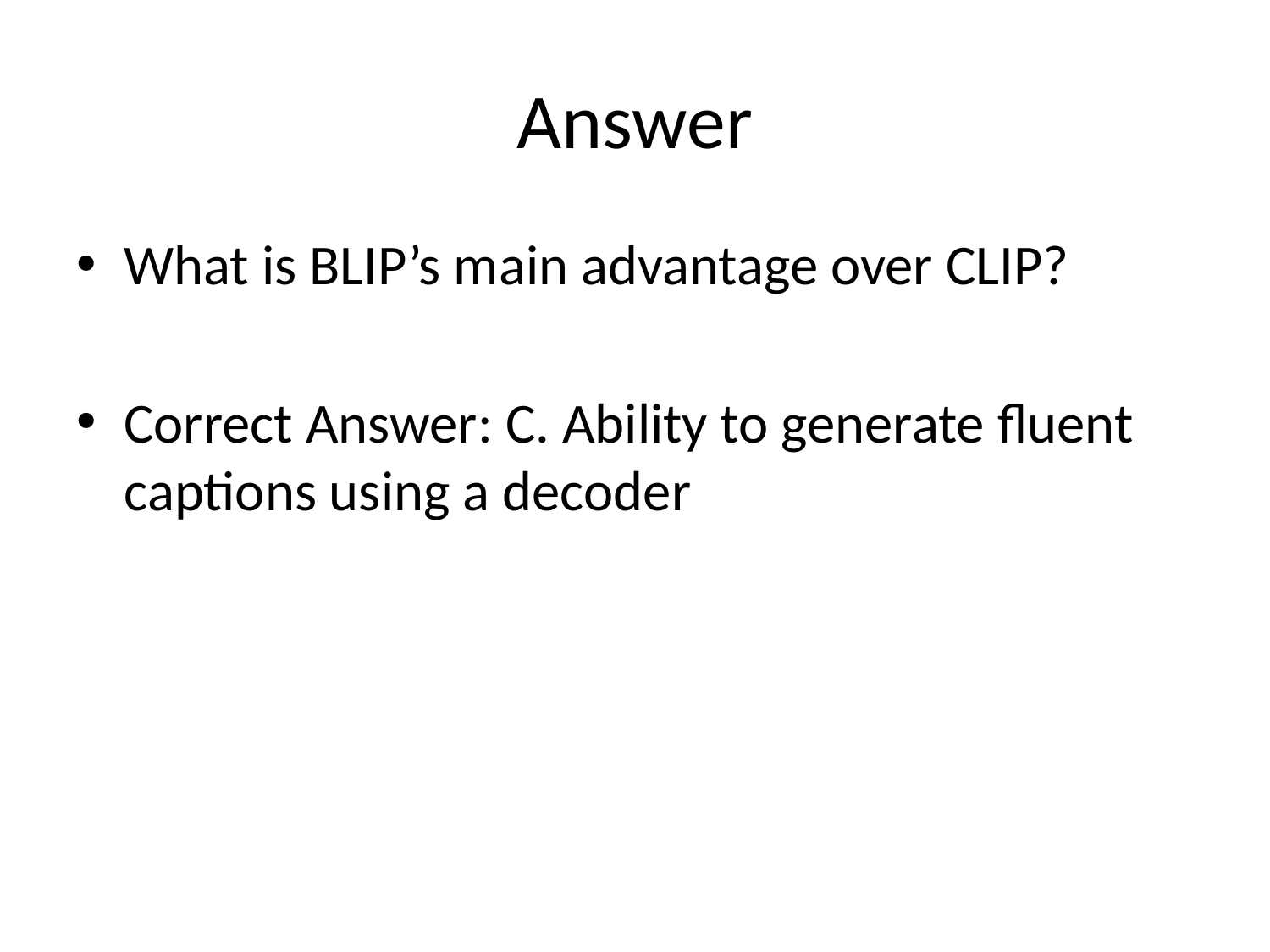

# Answer
What is BLIP’s main advantage over CLIP?

Correct Answer: C. Ability to generate fluent captions using a decoder